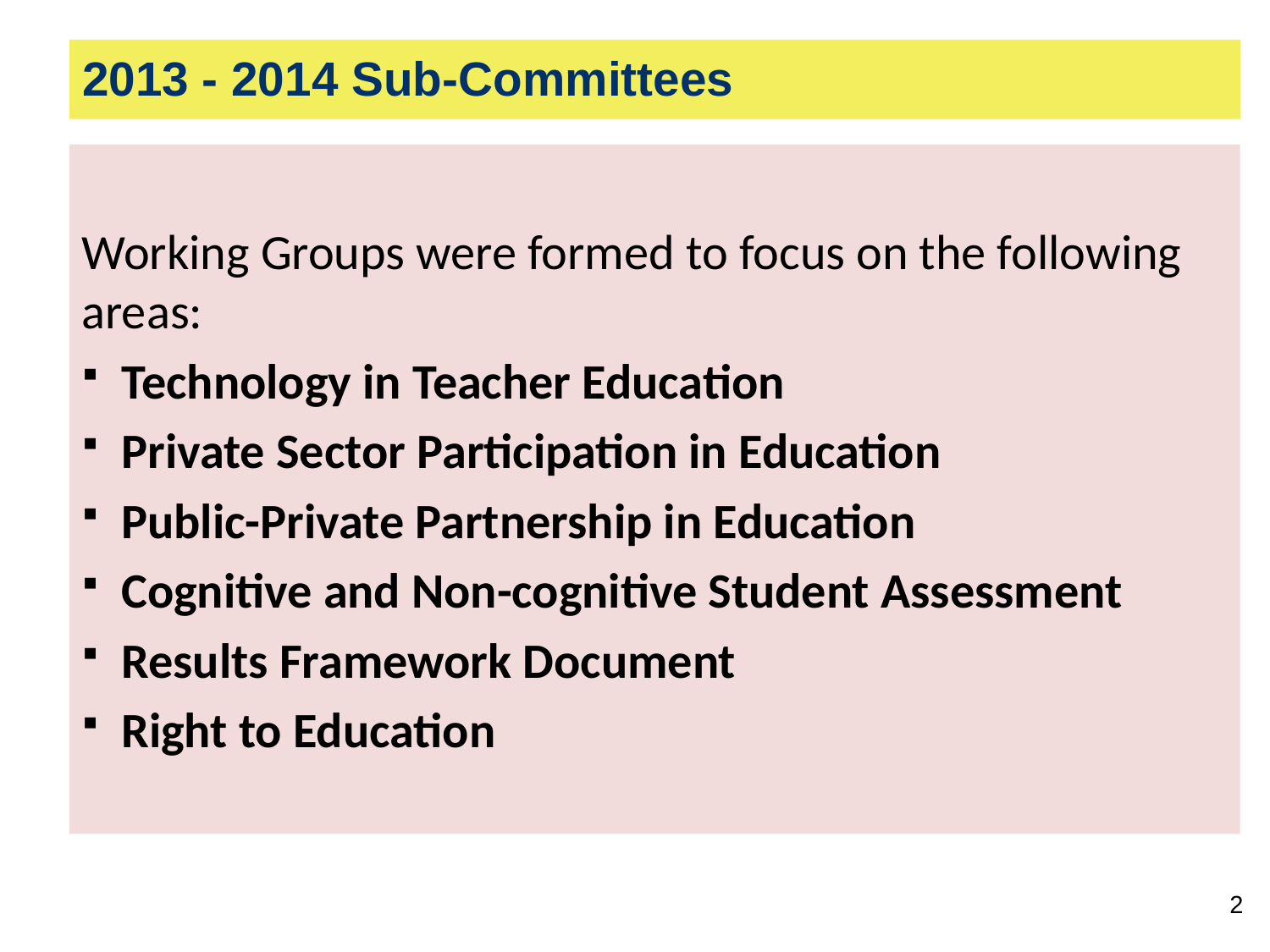

2013 - 2014 Sub-Committees

Working Groups were formed to focus on the following areas:
Technology in Teacher Education
Private Sector Participation in Education
Public-Private Partnership in Education
Cognitive and Non-cognitive Student Assessment
Results Framework Document
Right to Education

2